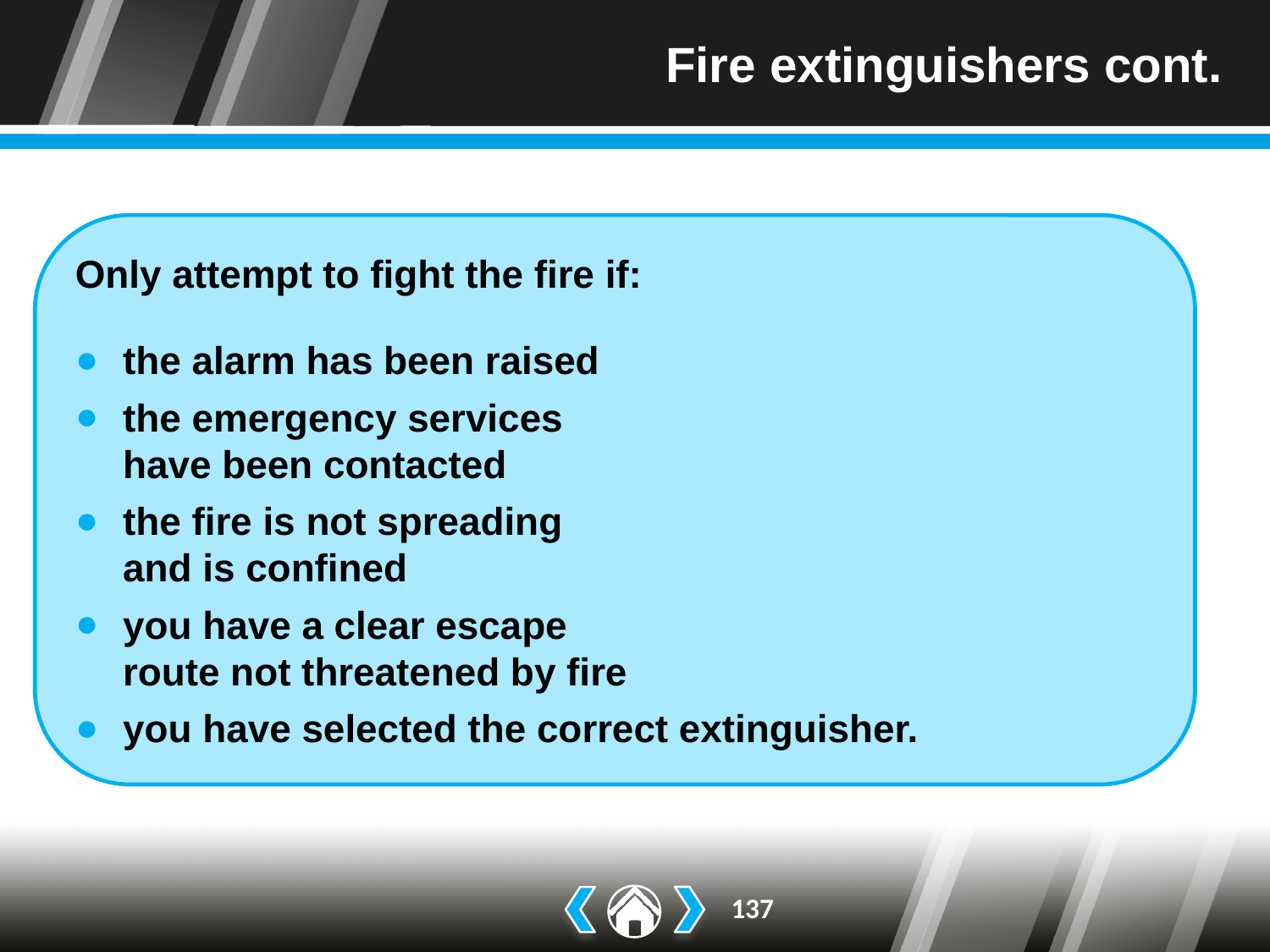

# Fire extinguishers cont.
Only attempt to fight the fire if:

the alarm has been raised
the emergency services
have been contacted
the fire is not spreading
and is confined
you have a clear escape
route not threatened by fire
you have selected the correct extinguisher.